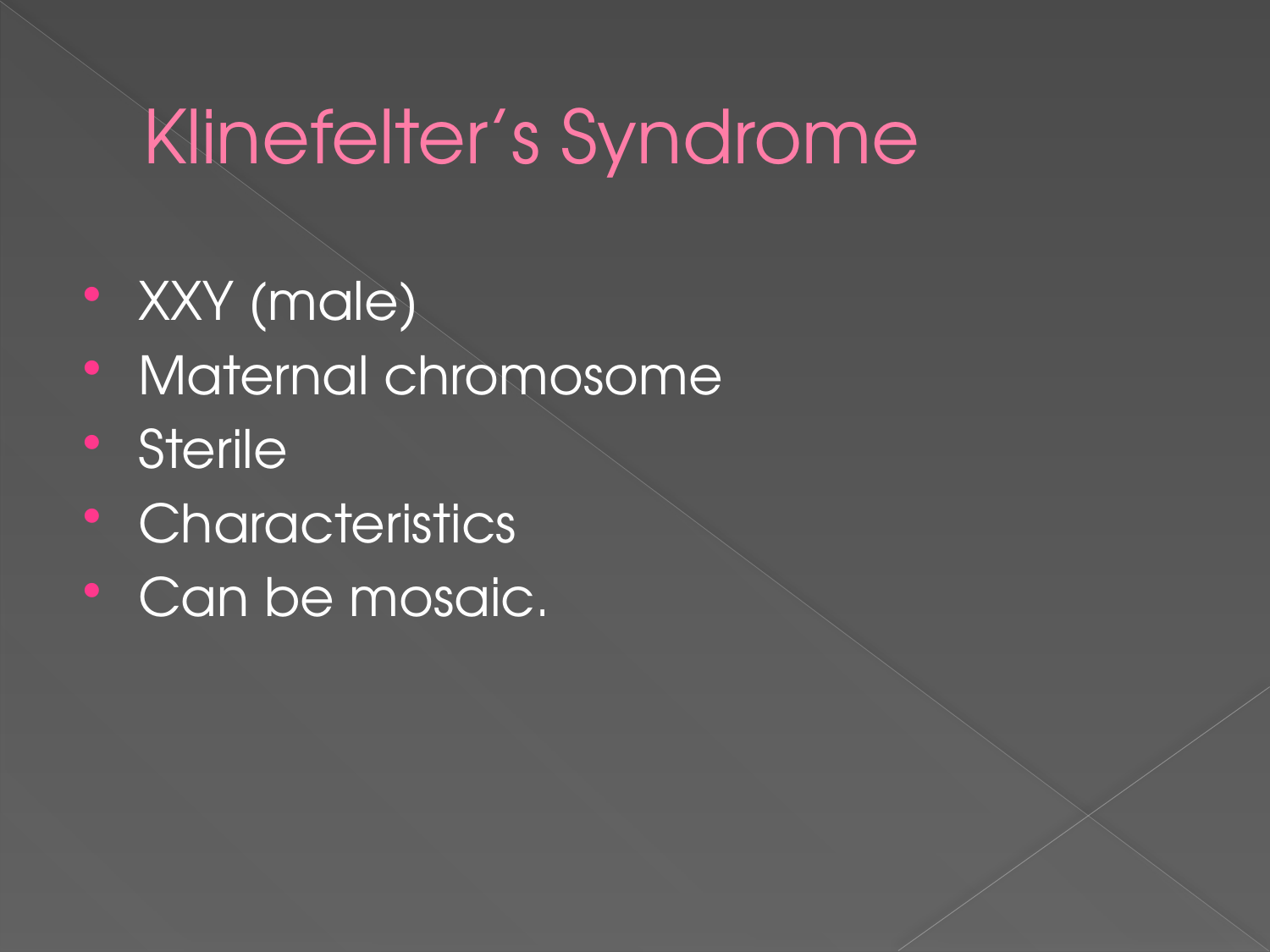

# Klinefelter’s Syndrome
XXY (male)
Maternal chromosome
Sterile
Characteristics
Can be mosaic.